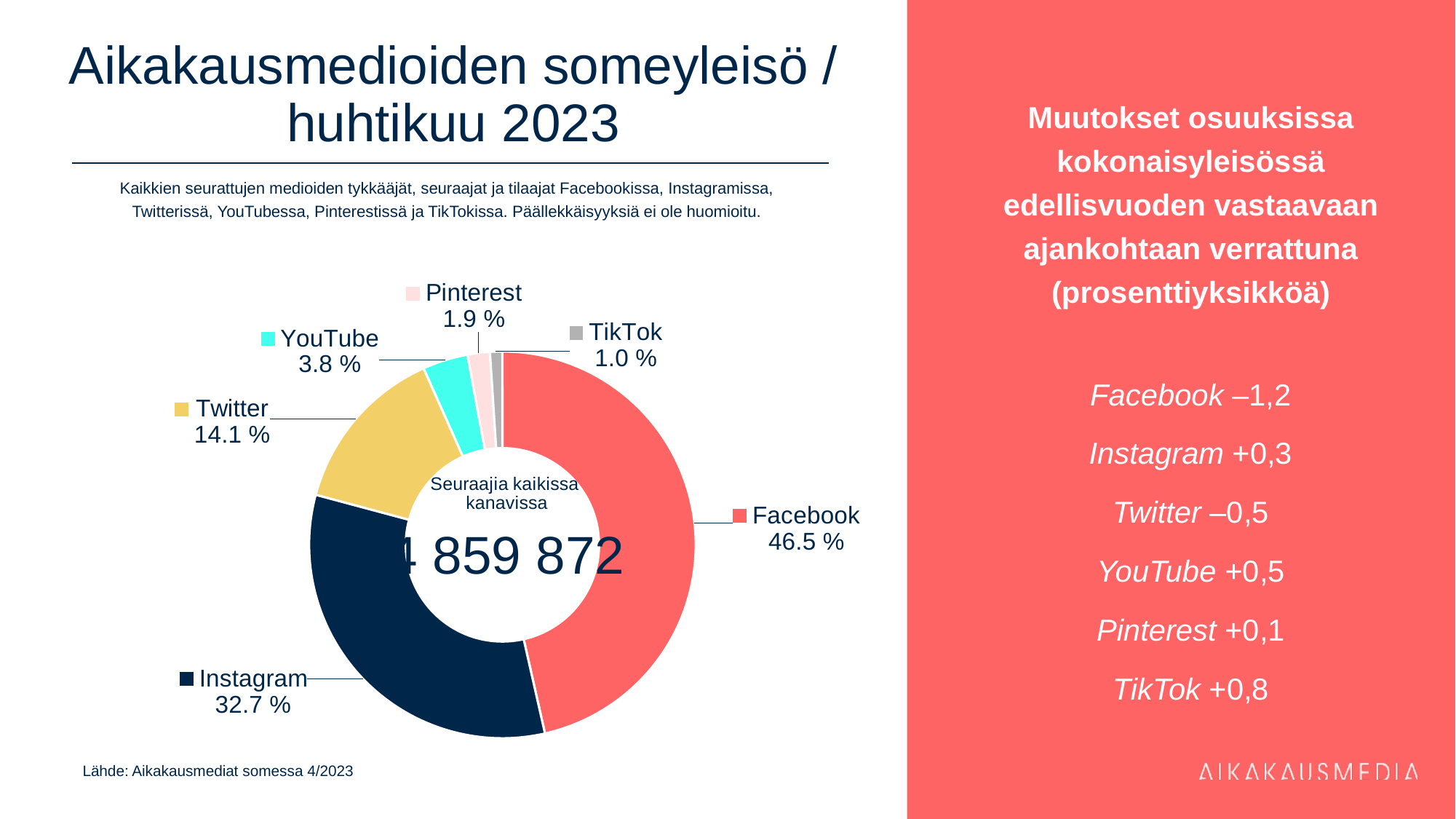

# Aikakausmedioiden someyleisö / huhtikuu 2023
Muutokset osuuksissa kokonaisyleisössä edellisvuoden vastaavaan ajankohtaan verrattuna (prosenttiyksikköä)
Facebook –1,2
Instagram +0,3
Twitter –0,5
YouTube +0,5
Pinterest +0,1
TikTok +0,8
Kaikkien seurattujen medioiden tykkääjät, seuraajat ja tilaajat Facebookissa, Instagramissa, Twitterissä, YouTubessa, Pinterestissä ja TikTokissa. Päällekkäisyyksiä ei ole huomioitu.

### Chart

| Category | 2 258 081 |
|---|---|
| Facebook | 2258081.0 |
| Instagram | 1589754.0 |
| Twitter | 687232.0 |
| YouTube | 184054.0 |
| Pinterest | 90747.0 |
| TikTok | 50004.0 |